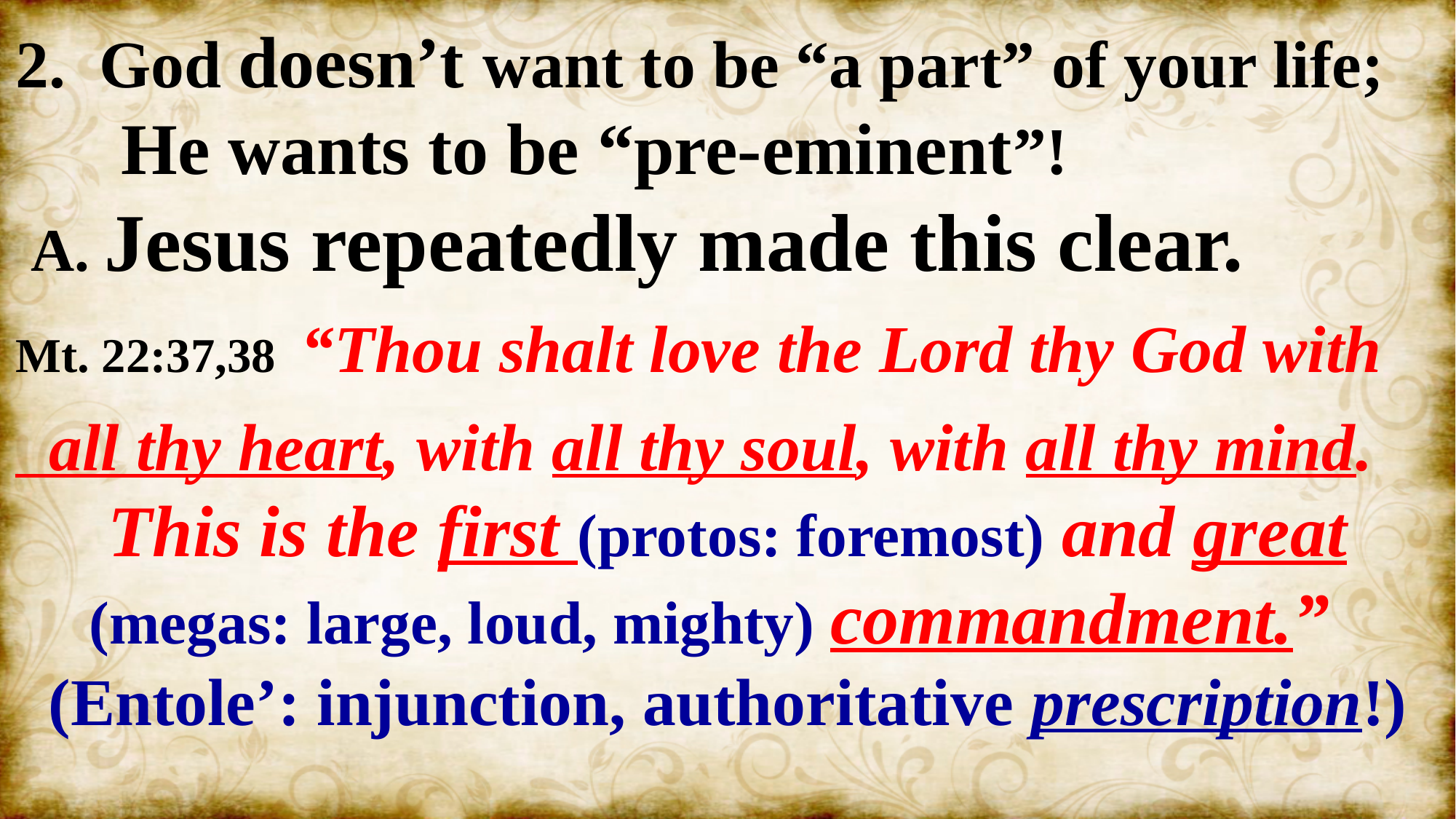

2.  God doesn’t want to be “a part” of your life;
       He wants to be “pre-eminent”!
 A. Jesus repeatedly made this clear.
Mt. 22:37,38  “Thou shalt love the Lord thy God with
  all thy heart, with all thy soul, with all thy mind.
This is the first (protos: foremost) and great (megas: large, loud, mighty) commandment.”
(Entole’: injunction, authoritative prescription!)